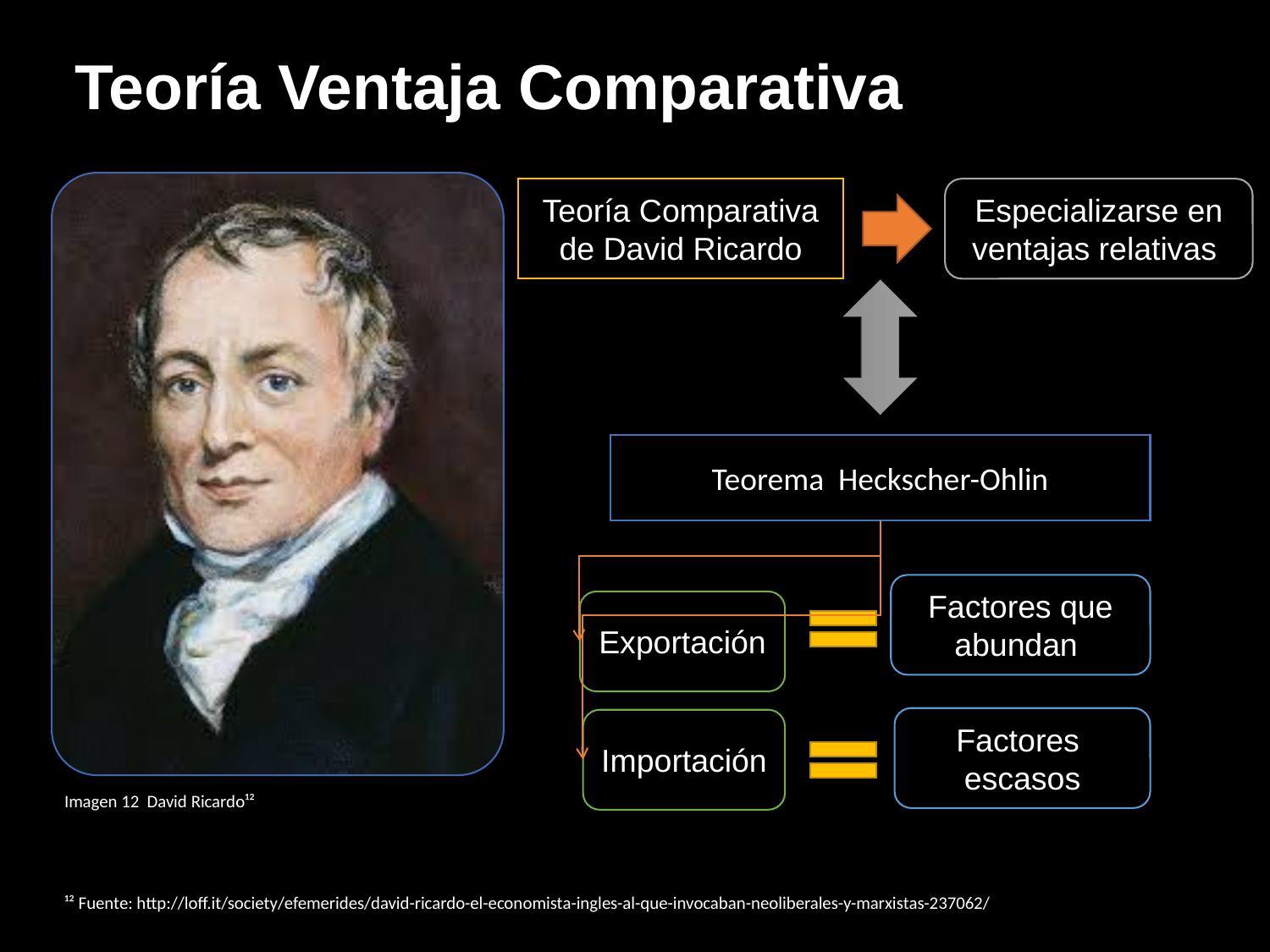

Teoría Ventaja Comparativa

Teoría Comparativa de David Ricardo
Especializarse en ventajas relativas

Teorema  Heckscher-Ohlin
Factores que abundan
Exportación

Factores  escasos
Importación

Imagen 12  David Ricardo¹²
¹² Fuente: http://loff.it/society/efemerides/david-ricardo-el-economista-ingles-al-que-invocaban-neoliberales-y-marxistas-237062/